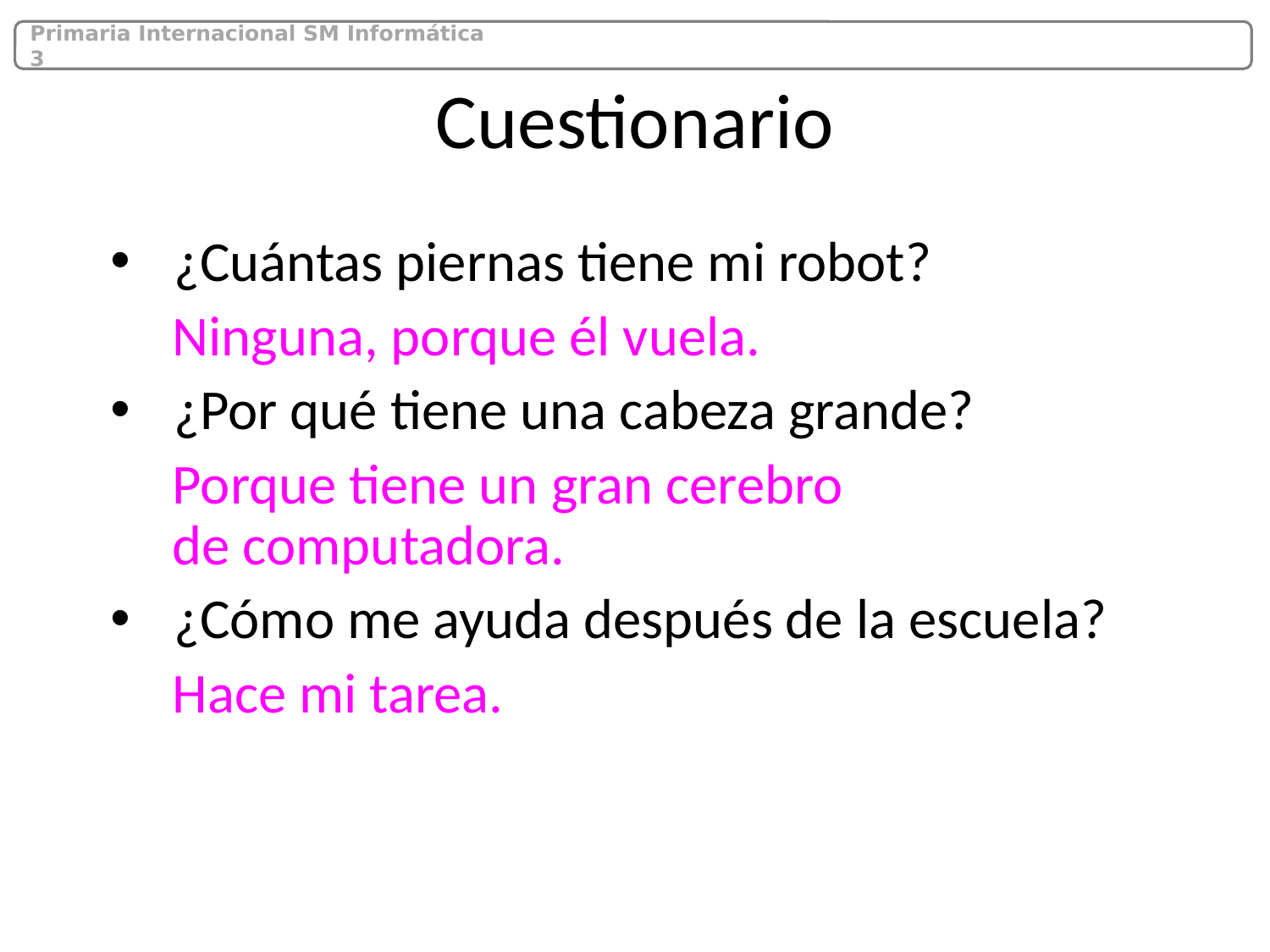

Primaria Internacional SM Informática 					                        3
Cuestionario
¿Cuántas piernas tiene mi robot?
Ninguna, porque él vuela.
¿Por qué tiene una cabeza grande?
Porque tiene un gran cerebro
de computadora.
¿Cómo me ayuda después de la escuela?
Hace mi tarea.